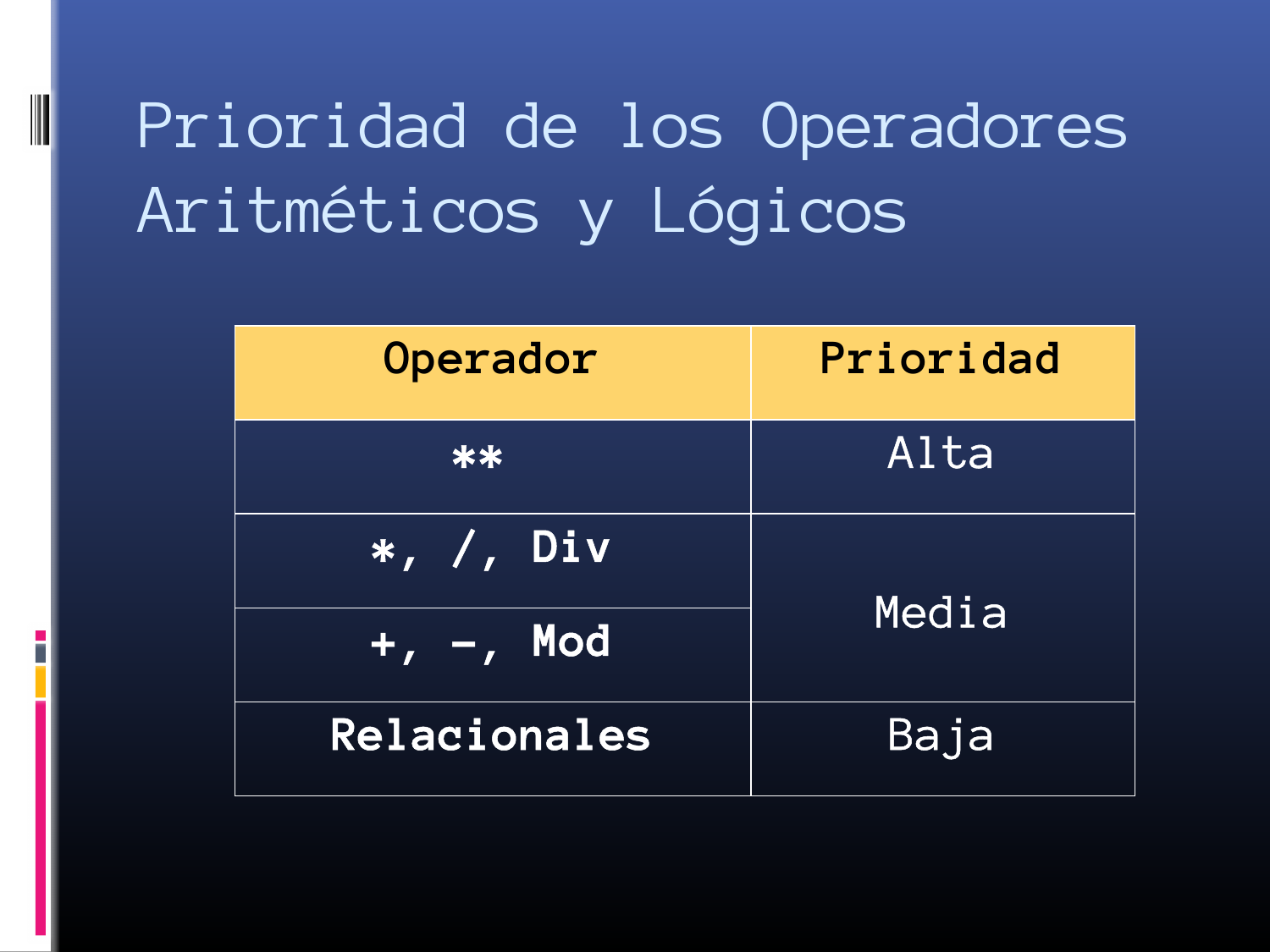

# Prioridad de los Operadores Aritméticos y Lógicos
| Operador | Prioridad |
| --- | --- |
| \*\* | Alta |
| \*, /, Div | Media |
| +, -, Mod |  |
| Relacionales | Baja |